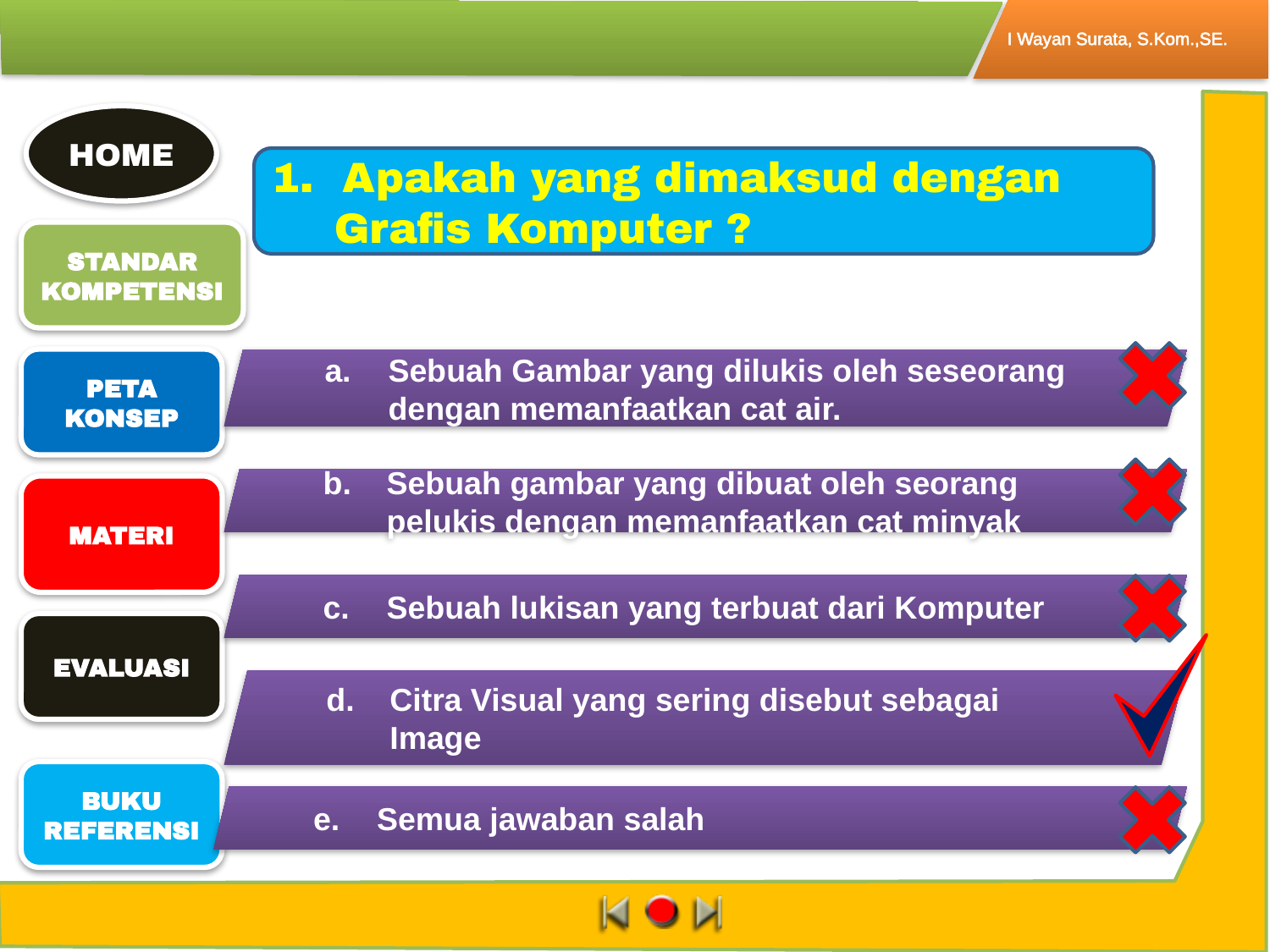

1.  Apakah yang dimaksud dengan Grafis Komputer ?

a.  	Sebuah Gambar yang dilukis oleh seseorang dengan memanfaatkan cat air.

b.  	Sebuah gambar yang dibuat oleh seorang pelukis dengan memanfaatkan cat minyak

c.  	Sebuah lukisan yang terbuat dari Komputer

d.  	Citra Visual yang sering disebut sebagai Image

e.  	Semua jawaban salah